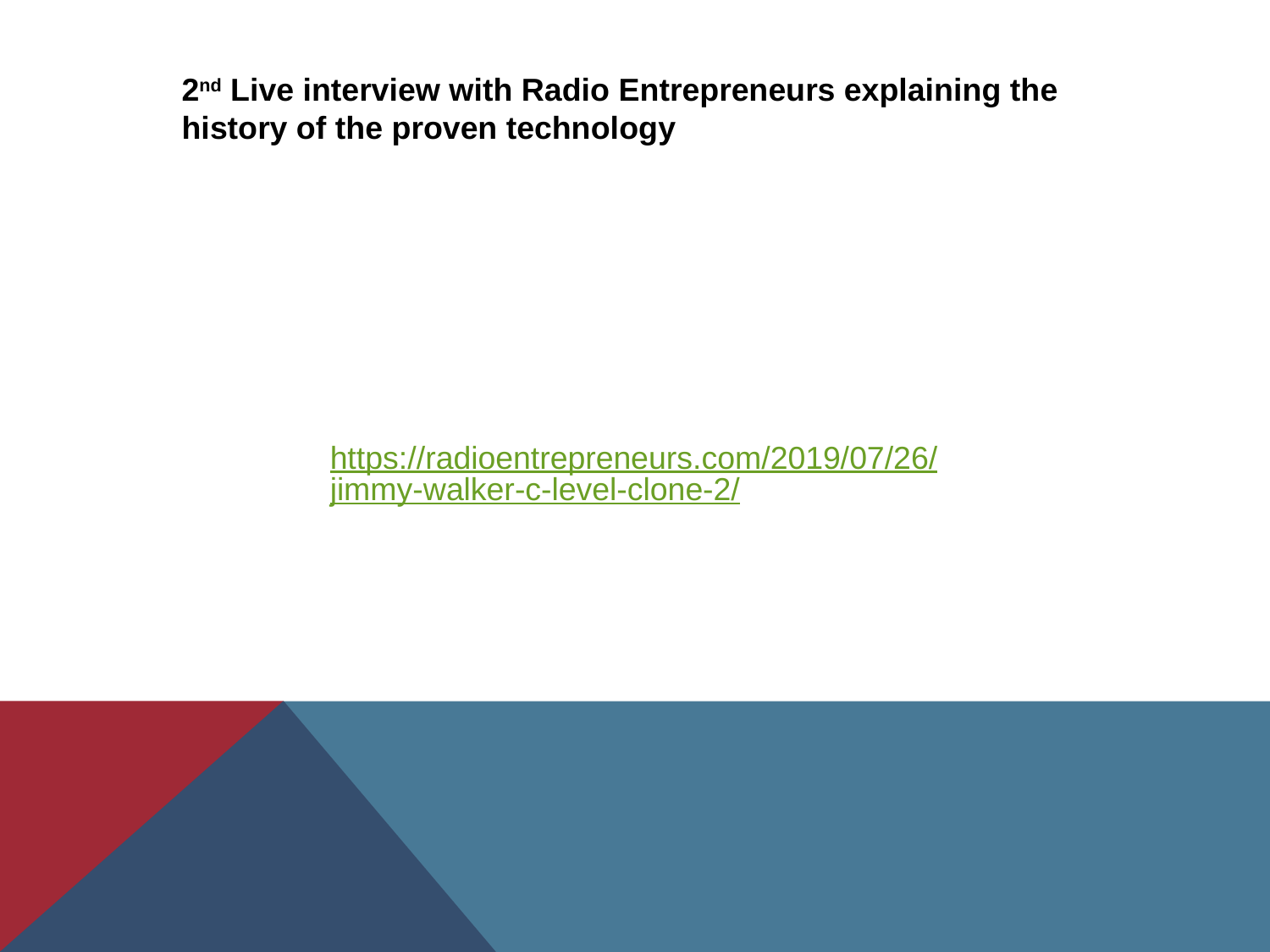

2nd Live interview with Radio Entrepreneurs explaining the history of the proven technology
https://radioentrepreneurs.com/2019/07/26/jimmy-walker-c-level-clone-2/